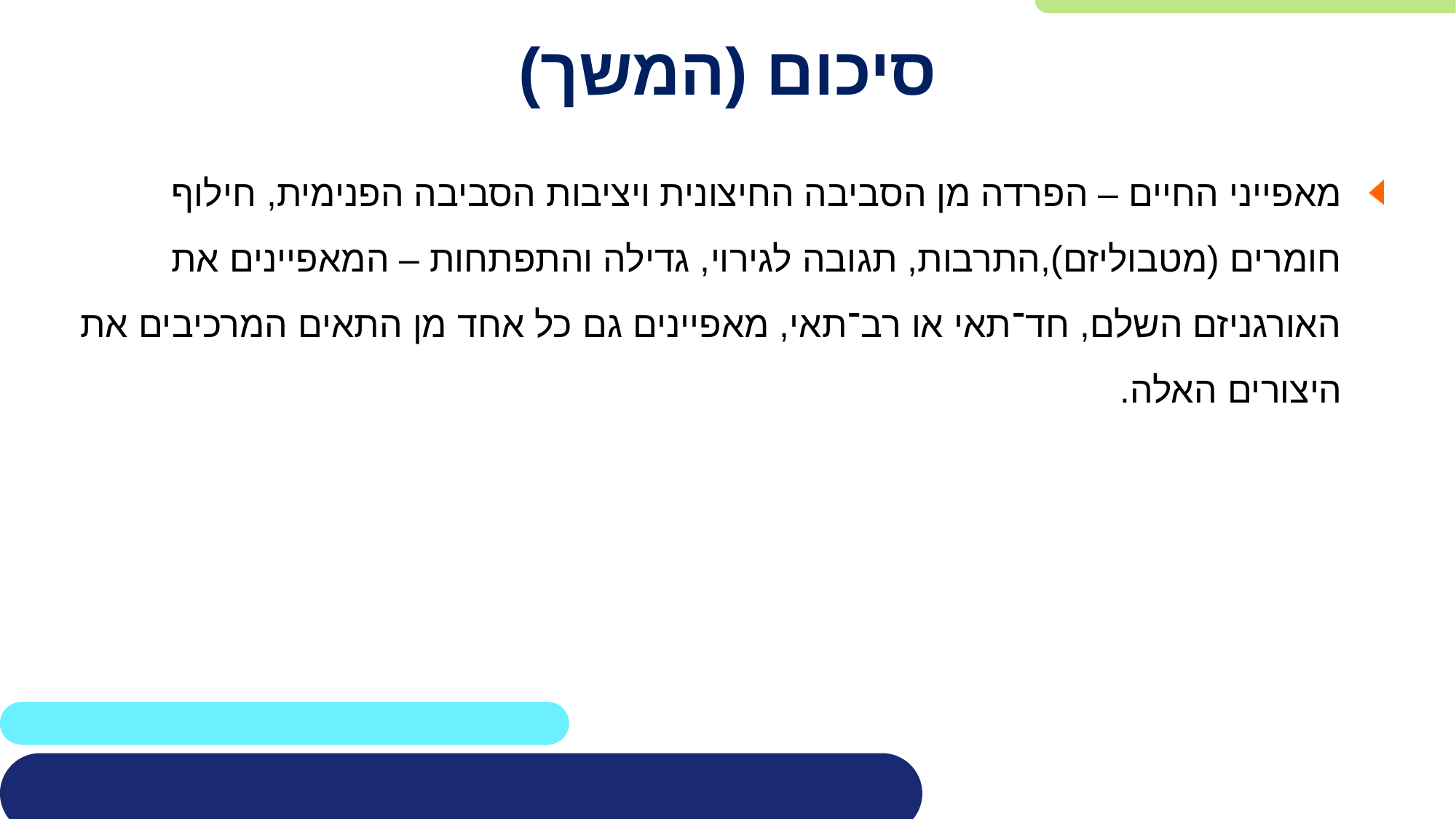

# סיכום (המשך)
מאפייני החיים – הפרדה מן הסביבה החיצונית ויציבות הסביבה הפנימית, חילוף חומרים (מטבוליזם),התרבות, תגובה לגירוי, גדילה והתפתחות – המאפיינים את האורגניזם השלם, חד־תאי או רב־תאי, מאפיינים גם כל אחד מן התאים המרכיבים את היצורים האלה.